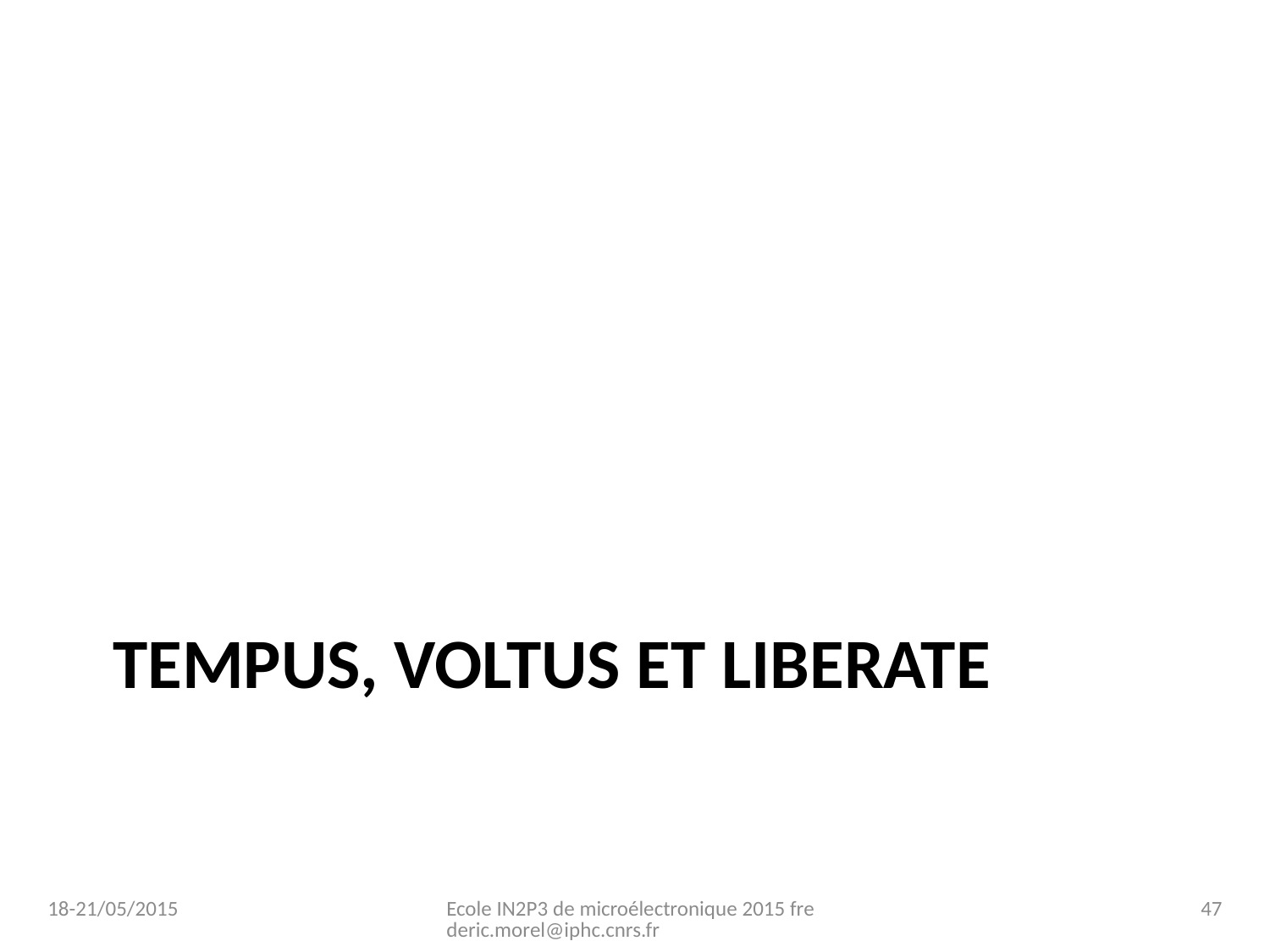

# Tempus, voltus et liberate
18-21/05/2015
Ecole IN2P3 de microélectronique 2015 frederic.morel@iphc.cnrs.fr
47